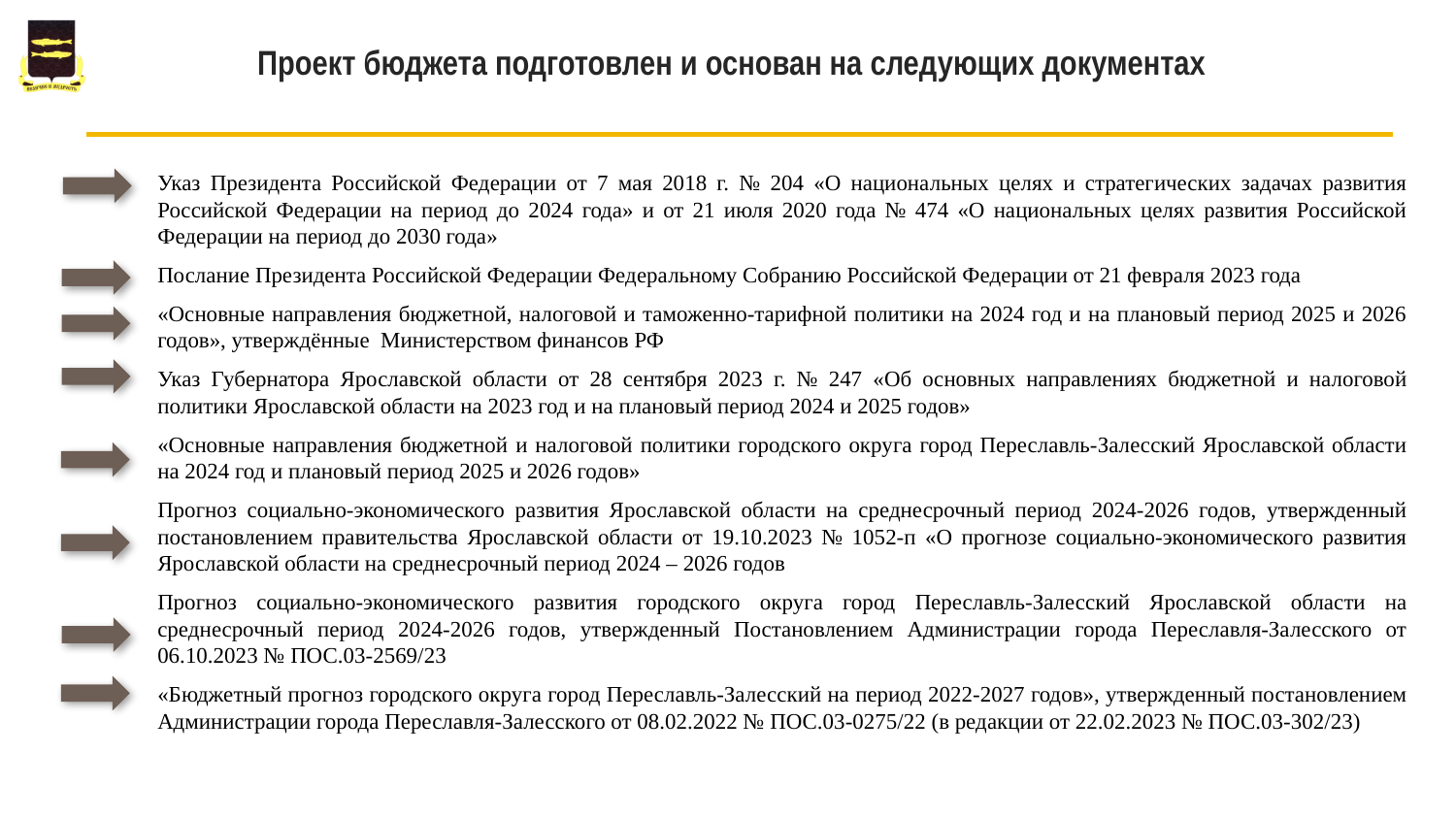

# Проект бюджета подготовлен и основан на следующих документах
Указ Президента Российской Федерации от 7 мая 2018 г. № 204 «О национальных целях и стратегических задачах развития Российской Федерации на период до 2024 года» и от 21 июля 2020 года № 474 «О национальных целях развития Российской Федерации на период до 2030 года»
Послание Президента Российской Федерации Федеральному Собранию Российской Федерации от 21 февраля 2023 года
«Основные направления бюджетной, налоговой и таможенно-тарифной политики на 2024 год и на плановый период 2025 и 2026 годов», утверждённые  Министерством финансов РФ
Указ Губернатора Ярославской области от 28 сентября 2023 г. № 247 «Об основных направлениях бюджетной и налоговой политики Ярославской области на 2023 год и на плановый период 2024 и 2025 годов»
«Основные направления бюджетной и налоговой политики городского округа город Переславль-Залесский Ярославской области на 2024 год и плановый период 2025 и 2026 годов»
Прогноз социально-экономического развития Ярославской области на среднесрочный период 2024-2026 годов, утвержденный постановлением правительства Ярославской области от 19.10.2023 № 1052-п «О прогнозе социально-экономического развития Ярославской области на среднесрочный период 2024 – 2026 годов
Прогноз социально-экономического развития городского округа город Переславль-Залесский Ярославской области на среднесрочный период 2024-2026 годов, утвержденный Постановлением Администрации города Переславля-Залесского от 06.10.2023 № ПОС.03-2569/23
«Бюджетный прогноз городского округа город Переславль-Залесский на период 2022-2027 годов», утвержденный постановлением Администрации города Переславля-Залесского от 08.02.2022 № ПОС.03-0275/22 (в редакции от 22.02.2023 № ПОС.03-302/23)